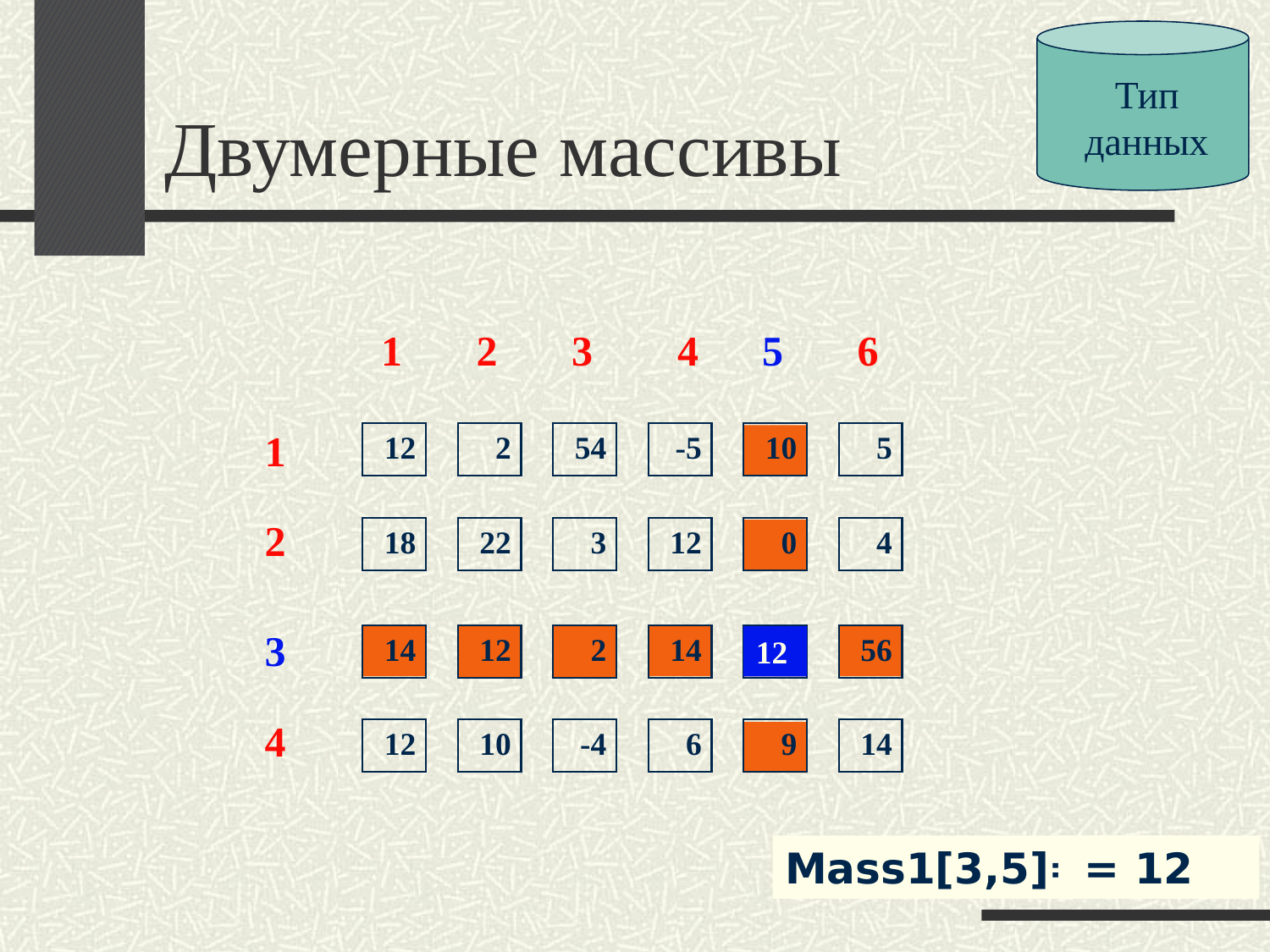

Тип данных
# Двумерные массивы
1
2
3
4
5
6
1
2
3
4
12
2
54
-5
10
5

18
22
3
12
0
4
14
12
2
14
56
12

12
12
10
-4
6
9
14
Mass1[3,5]=?
= 12